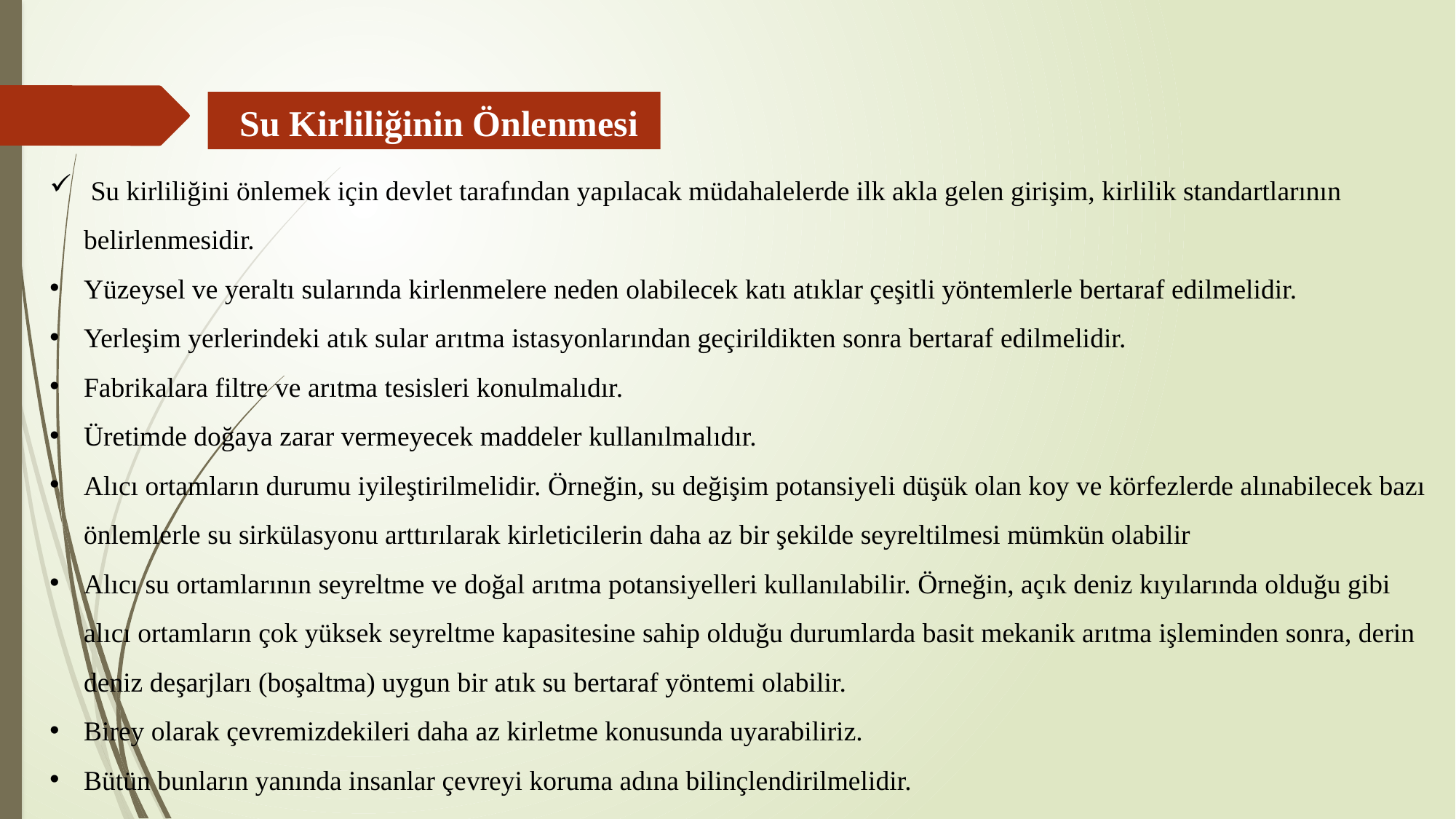

Su Kirliliğinin Önlenmesi
 Su kirliliğini önlemek için devlet tarafından yapılacak müdahalelerde ilk akla gelen girişim, kirlilik standartlarının belirlenmesidir.
Yüzeysel ve yeraltı sularında kirlenmelere neden olabilecek katı atıklar çeşitli yöntemlerle bertaraf edilmelidir.
Yerleşim yerlerindeki atık sular arıtma istasyonlarından geçirildikten sonra bertaraf edilmelidir.
Fabrikalara filtre ve arıtma tesisleri konulmalıdır.
Üretimde doğaya zarar vermeyecek maddeler kullanılmalıdır.
Alıcı ortamların durumu iyileştirilmelidir. Örneğin, su değişim potansiyeli düşük olan koy ve körfezlerde alınabilecek bazı önlemlerle su sirkülasyonu arttırılarak kirleticilerin daha az bir şekilde seyreltilmesi mümkün olabilir
Alıcı su ortamlarının seyreltme ve doğal arıtma potansiyelleri kullanılabilir. Örneğin, açık deniz kıyılarında olduğu gibi alıcı ortamların çok yüksek seyreltme kapasitesine sahip olduğu durumlarda basit mekanik arıtma işleminden sonra, derin deniz deşarjları (boşaltma) uygun bir atık su bertaraf yöntemi olabilir.
Birey olarak çevremizdekileri daha az kirletme konusunda uyarabiliriz.
Bütün bunların yanında insanlar çevreyi koruma adına bilinçlendirilmelidir.